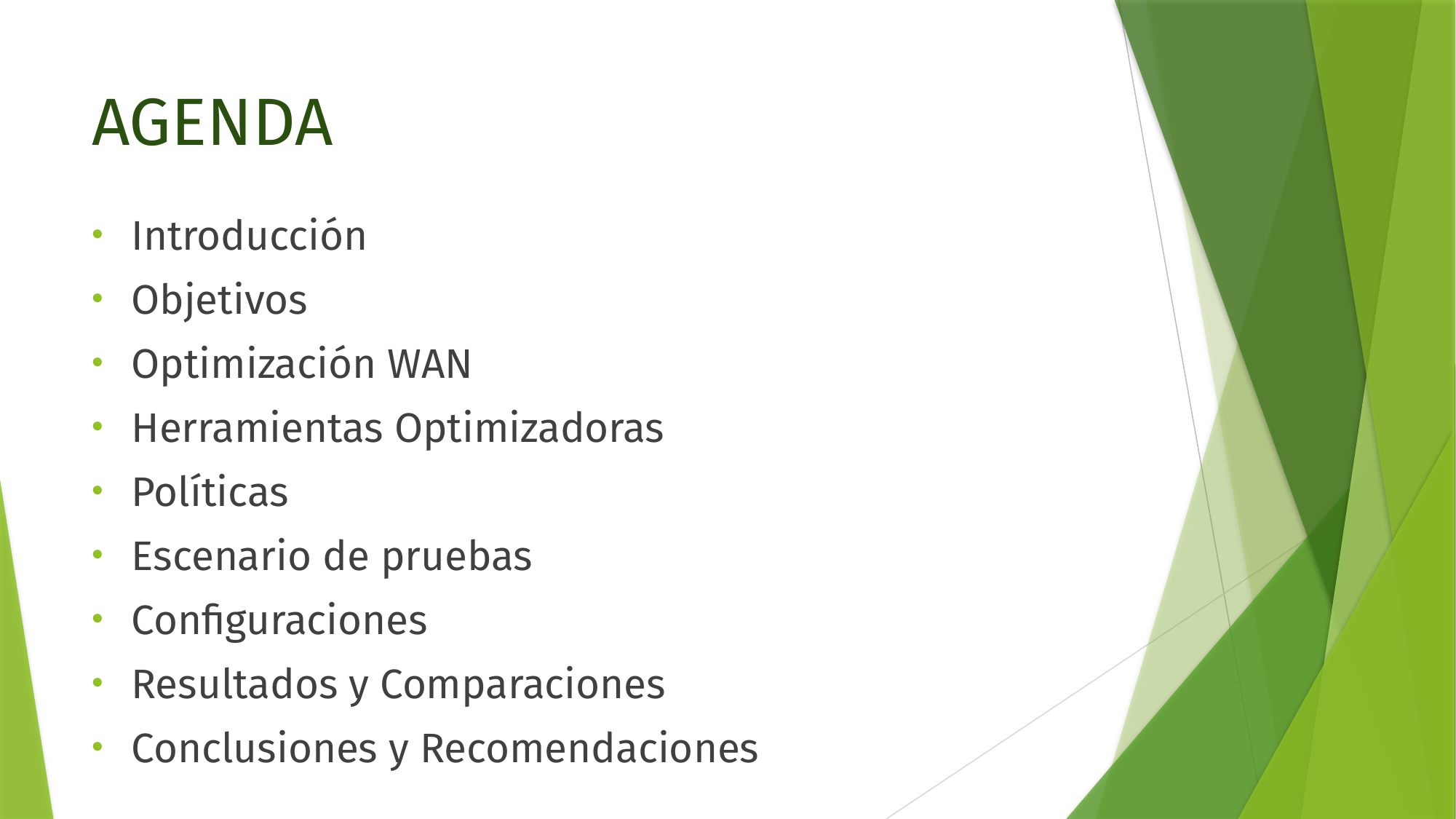

# AGENDA
Introducción
Objetivos
Optimización WAN
Herramientas Optimizadoras
Políticas
Escenario de pruebas
Configuraciones
Resultados y Comparaciones
Conclusiones y Recomendaciones